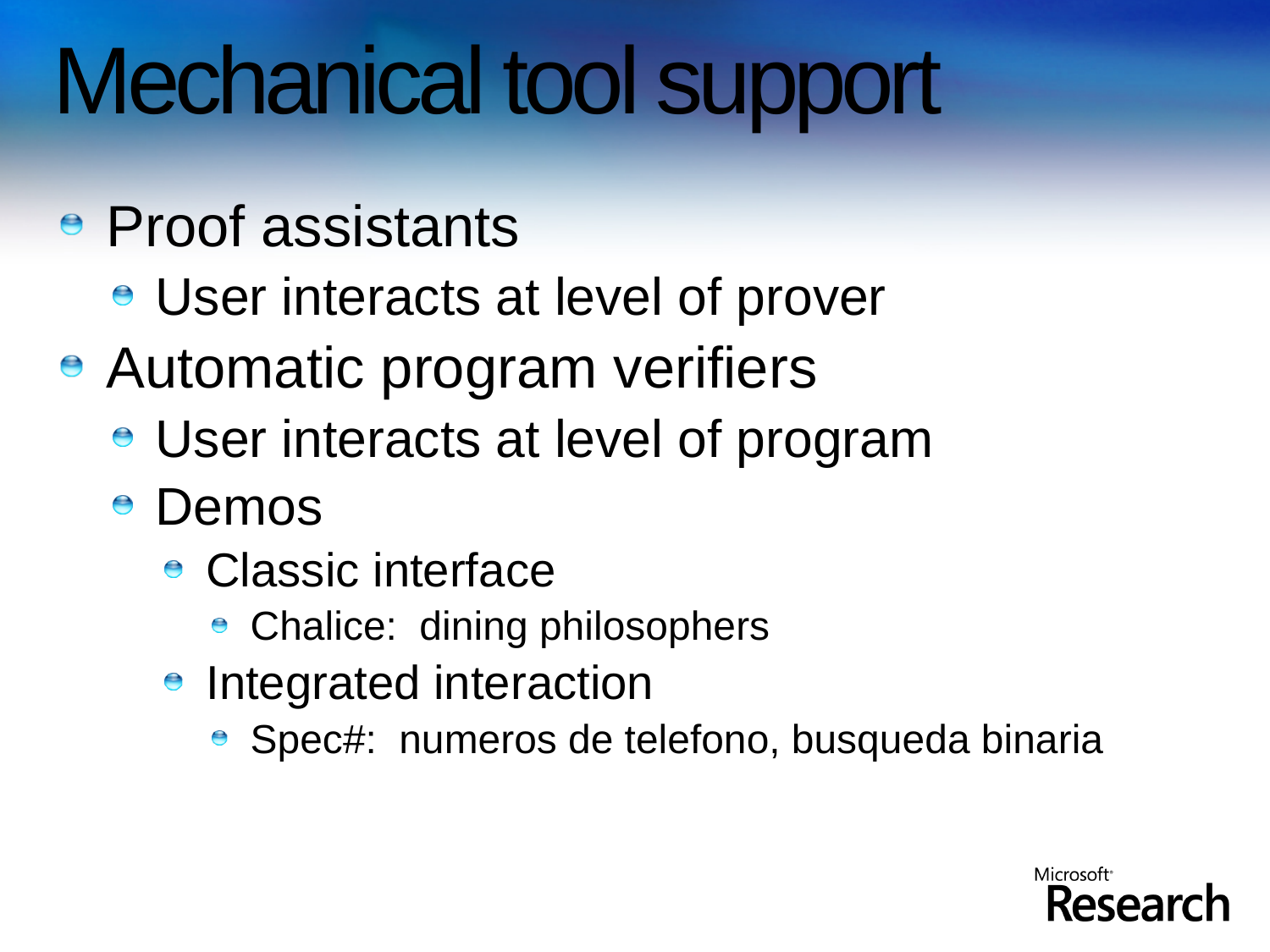

# Mechanical tool support
Proof assistants
User interacts at level of prover
Automatic program verifiers
User interacts at level of program
Demos
Classic interface
Chalice:  dining philosophers
Integrated interaction
Spec#:  numeros de telefono, busqueda binaria